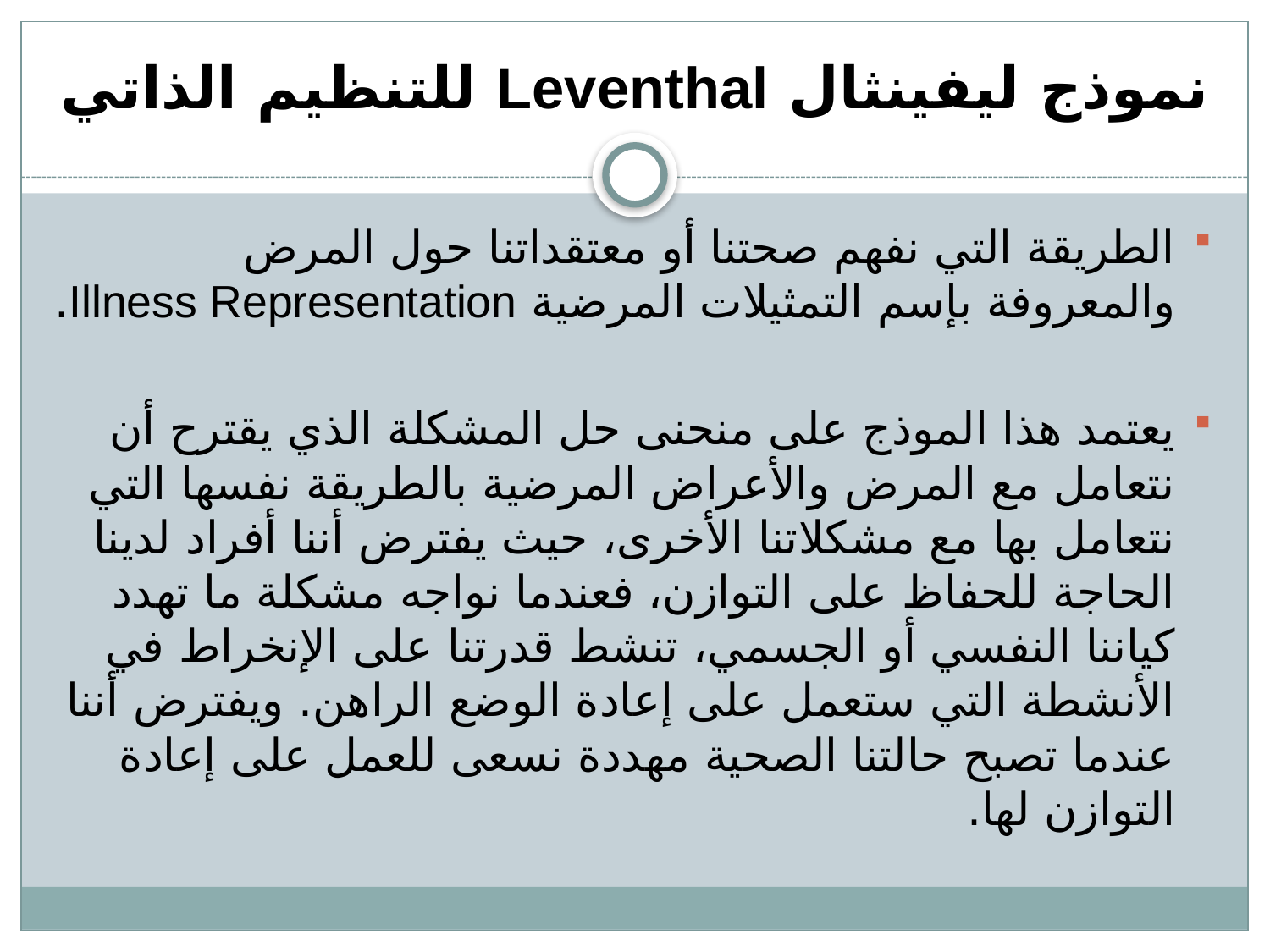

# نموذج ليفينثال Leventhal للتنظيم الذاتي
الطريقة التي نفهم صحتنا أو معتقداتنا حول المرض والمعروفة بإسم التمثيلات المرضية Illness Representation.

يعتمد هذا الموذج على منحنى حل المشكلة الذي يقترح أن نتعامل مع المرض والأعراض المرضية بالطريقة نفسها التي نتعامل بها مع مشكلاتنا الأخرى، حيث يفترض أننا أفراد لدينا الحاجة للحفاظ على التوازن، فعندما نواجه مشكلة ما تهدد كياننا النفسي أو الجسمي، تنشط قدرتنا على الإنخراط في الأنشطة التي ستعمل على إعادة الوضع الراهن. ويفترض أننا عندما تصبح حالتنا الصحية مهددة نسعى للعمل على إعادة التوازن لها.